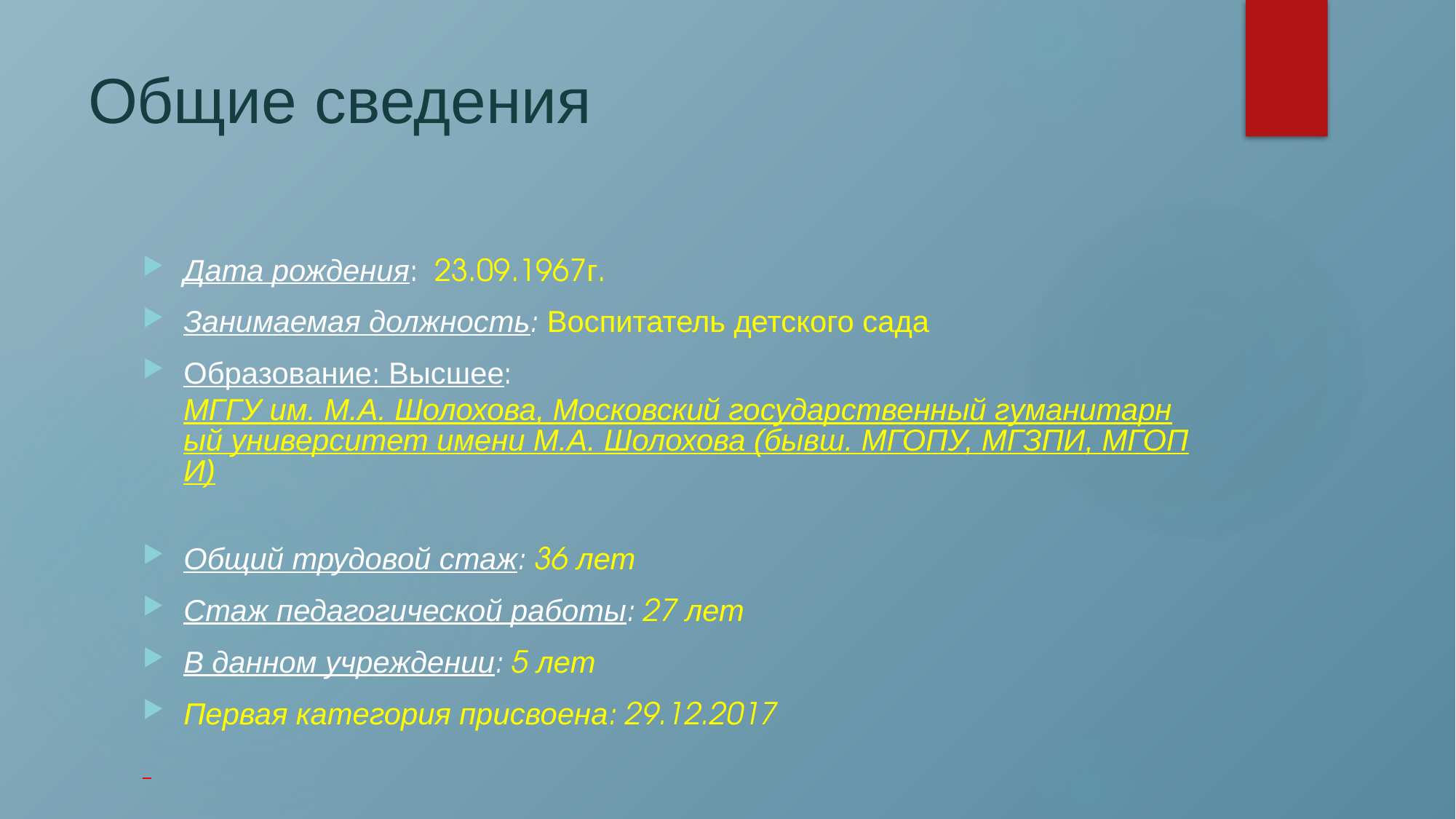

# Общие сведения
Дата рождения:  23.09.1967г.
Занимаемая должность: Воспитатель детского сада
Образование: Высшее: МГГУ им. М.А. Шолохова, Московский государственный гуманитарный университет имени М.А. Шолохова (бывш. МГОПУ, МГЗПИ, МГОПИ)
Общий трудовой стаж: 36 лет
Стаж педагогической работы: 27 лет
В данном учреждении: 5 лет
Первая категория присвоена: 29.12.2017